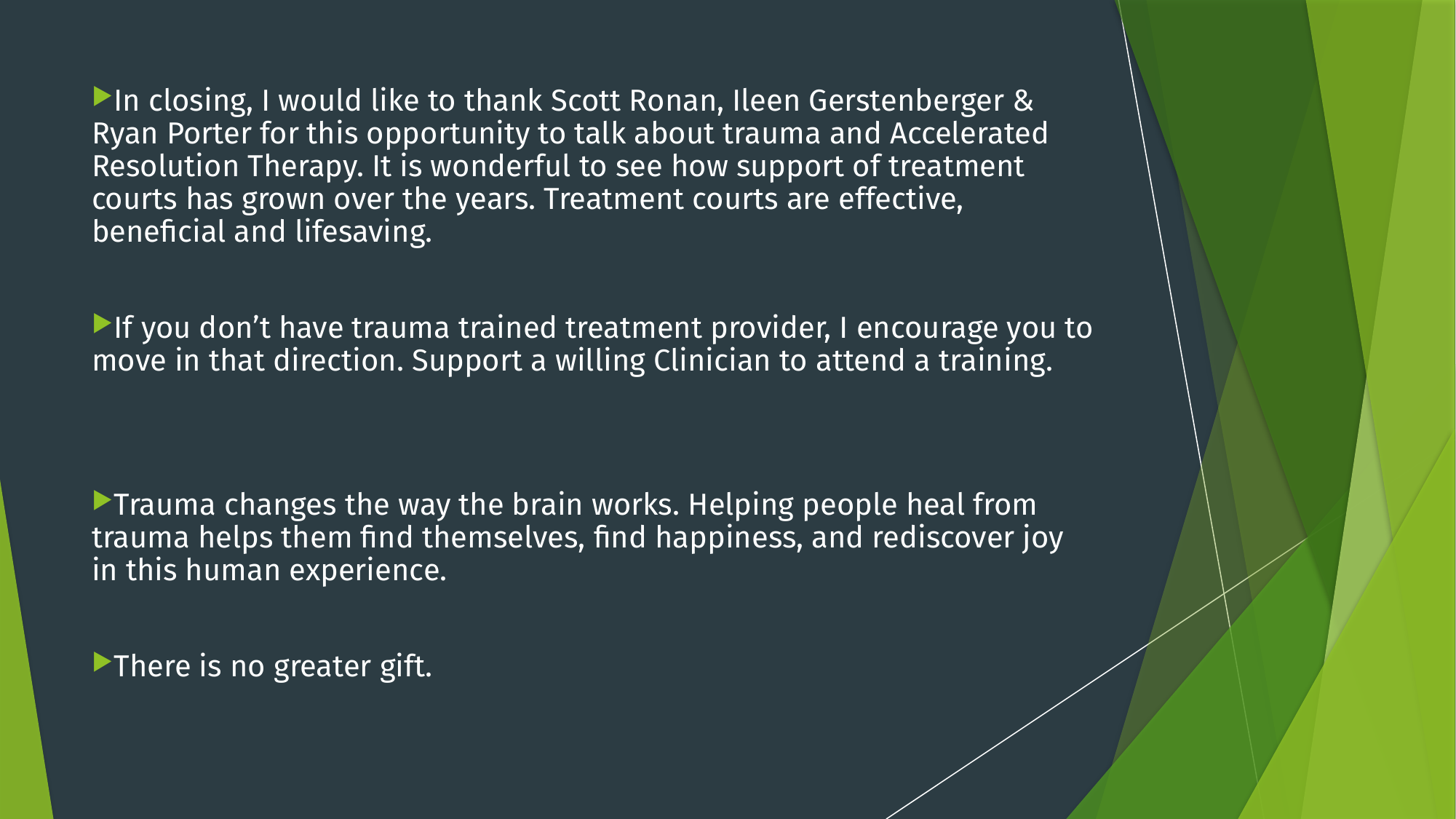

In closing, I would like to thank Scott Ronan, Ileen Gerstenberger & Ryan Porter for this opportunity to talk about trauma and Accelerated Resolution Therapy. It is wonderful to see how support of treatment courts has grown over the years. Treatment courts are effective, beneficial and lifesaving.

If you don’t have trauma trained treatment provider, I encourage you to move in that direction. Support a willing Clinician to attend a training.

Trauma changes the way the brain works. Helping people heal from trauma helps them find themselves, find happiness, and rediscover joy in this human experience.

There is no greater gift.